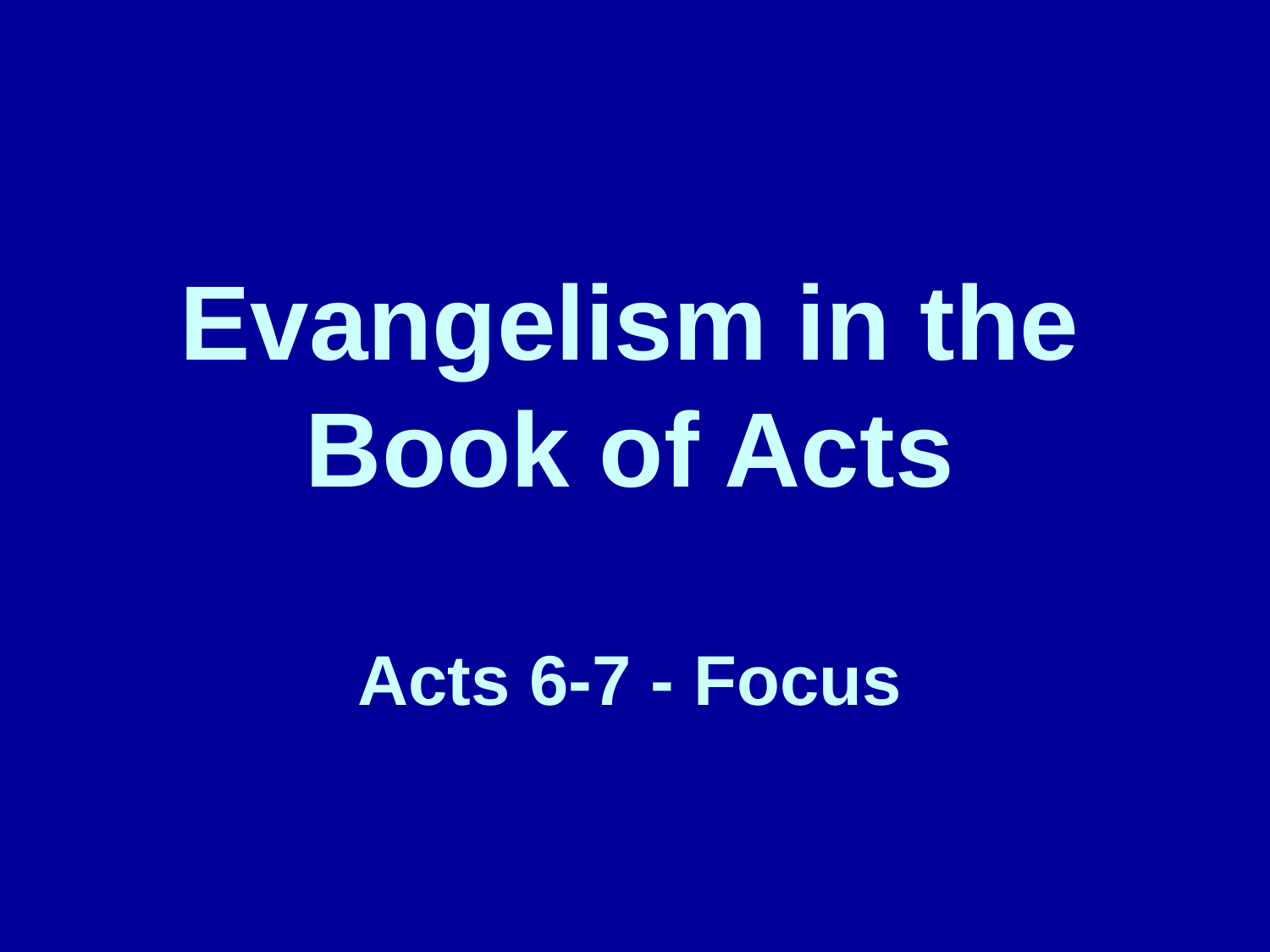

# Evangelism in the Book of Acts Acts 6-7 - Focus